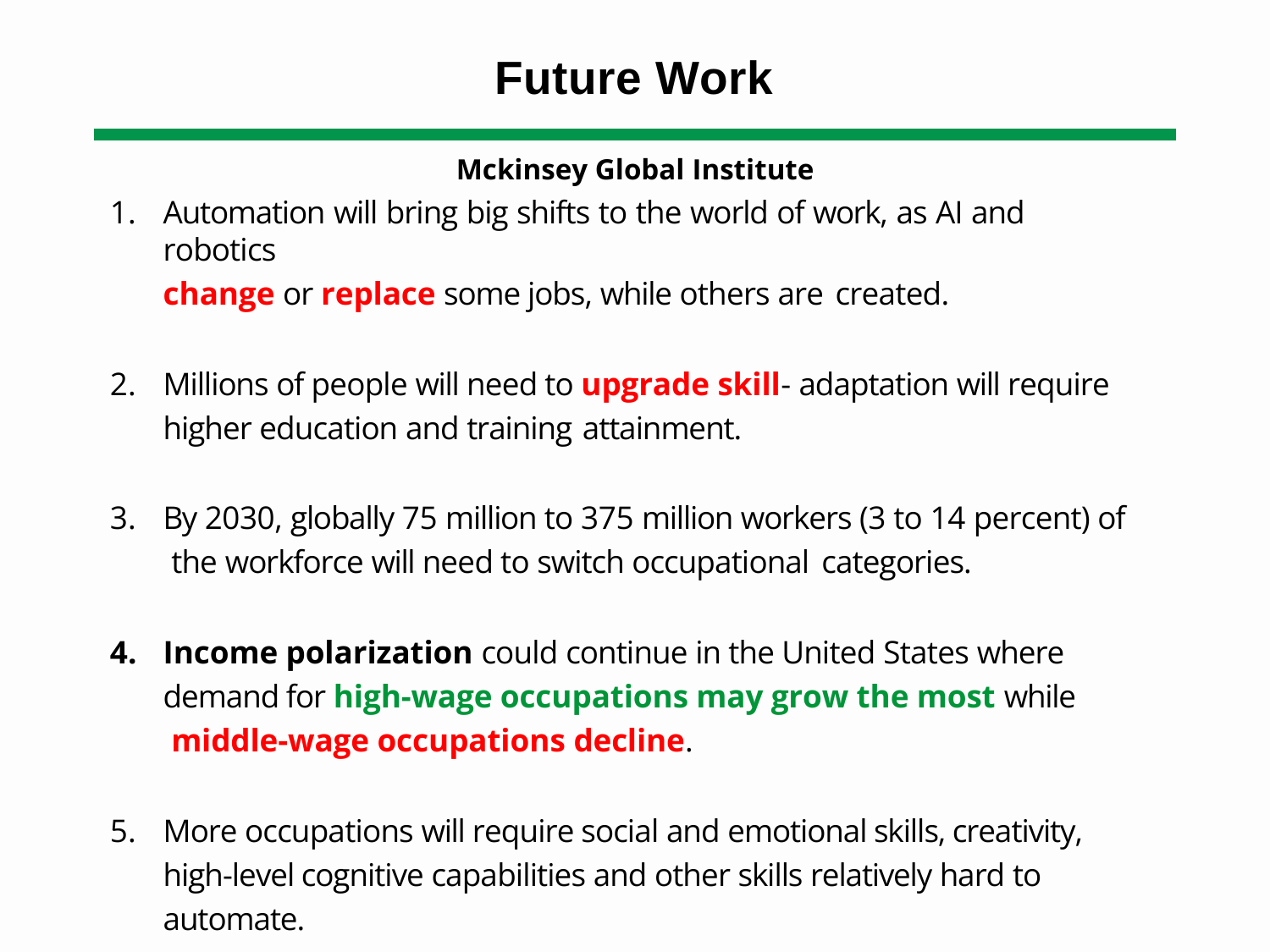

# Future Work

Mckinsey Global Institute
Automation will bring big shifts to the world of work, as AI and robotics
change or replace some jobs, while others are created.

Millions of people will need to upgrade skill- adaptation will require  higher education and training attainment.

By 2030, globally 75 million to 375 million workers (3 to 14 percent) of  the workforce will need to switch occupational categories.

Income polarization could continue in the United States where  demand for high-wage occupations may grow the most while  middle-wage occupations decline.

More occupations will require social and emotional skills, creativity,  high-level cognitive capabilities and other skills relatively hard to  automate.